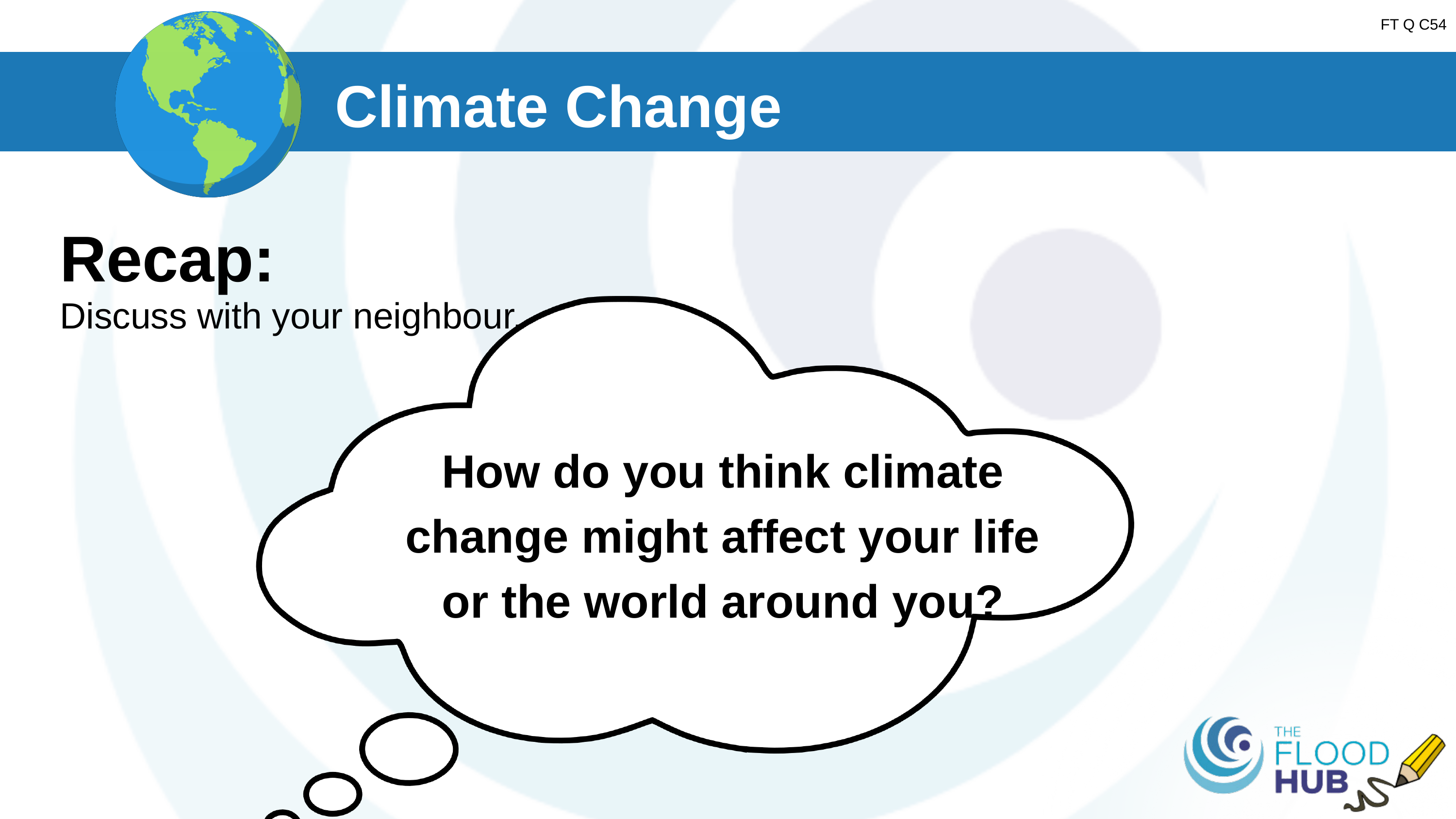

FT Q C54
Climate Change
Recap:
Discuss with your neighbour...

How do you think climate change might affect your life or the world around you?